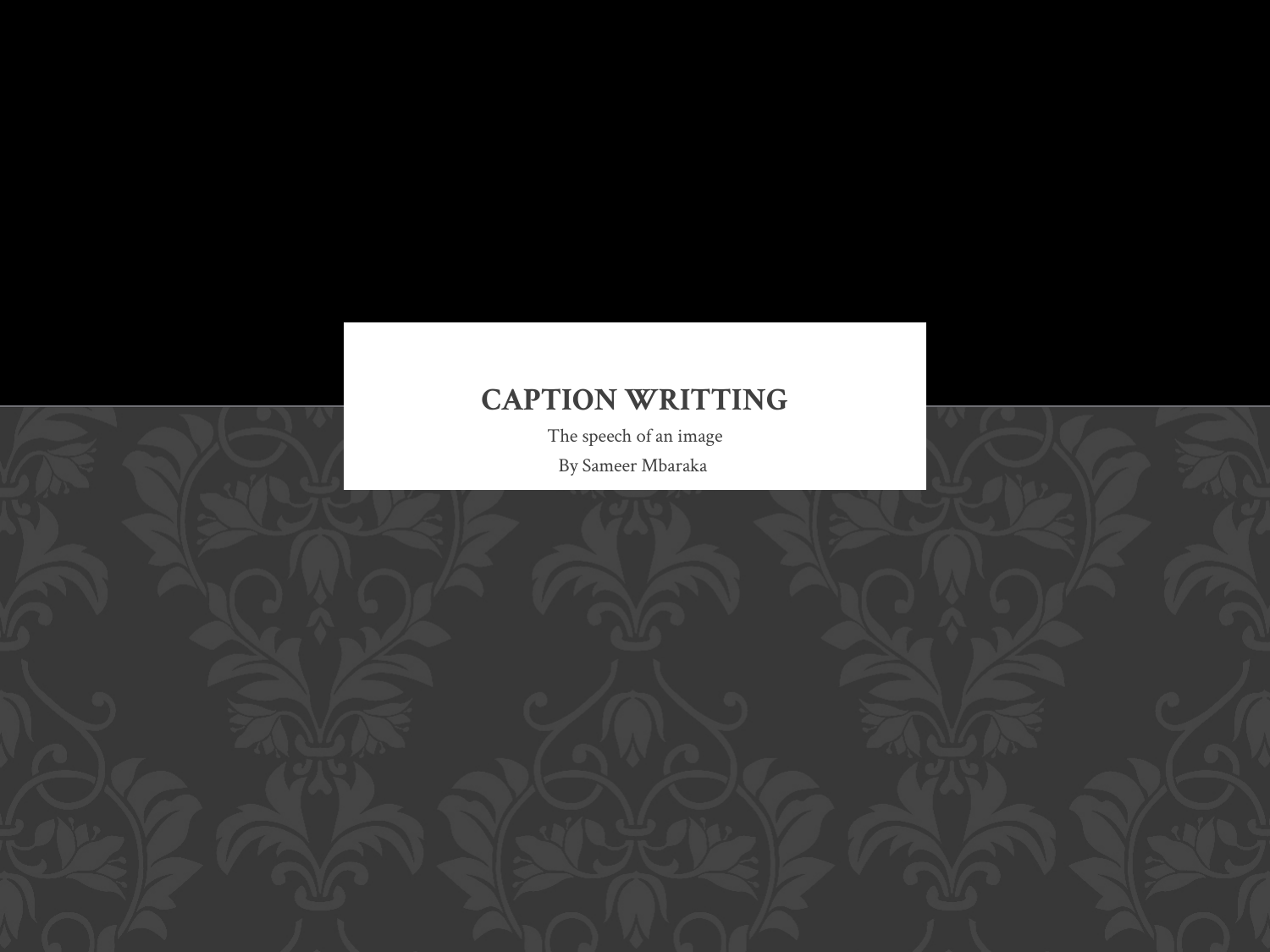

# Caption writting
The speech of an image
By Sameer Mbaraka